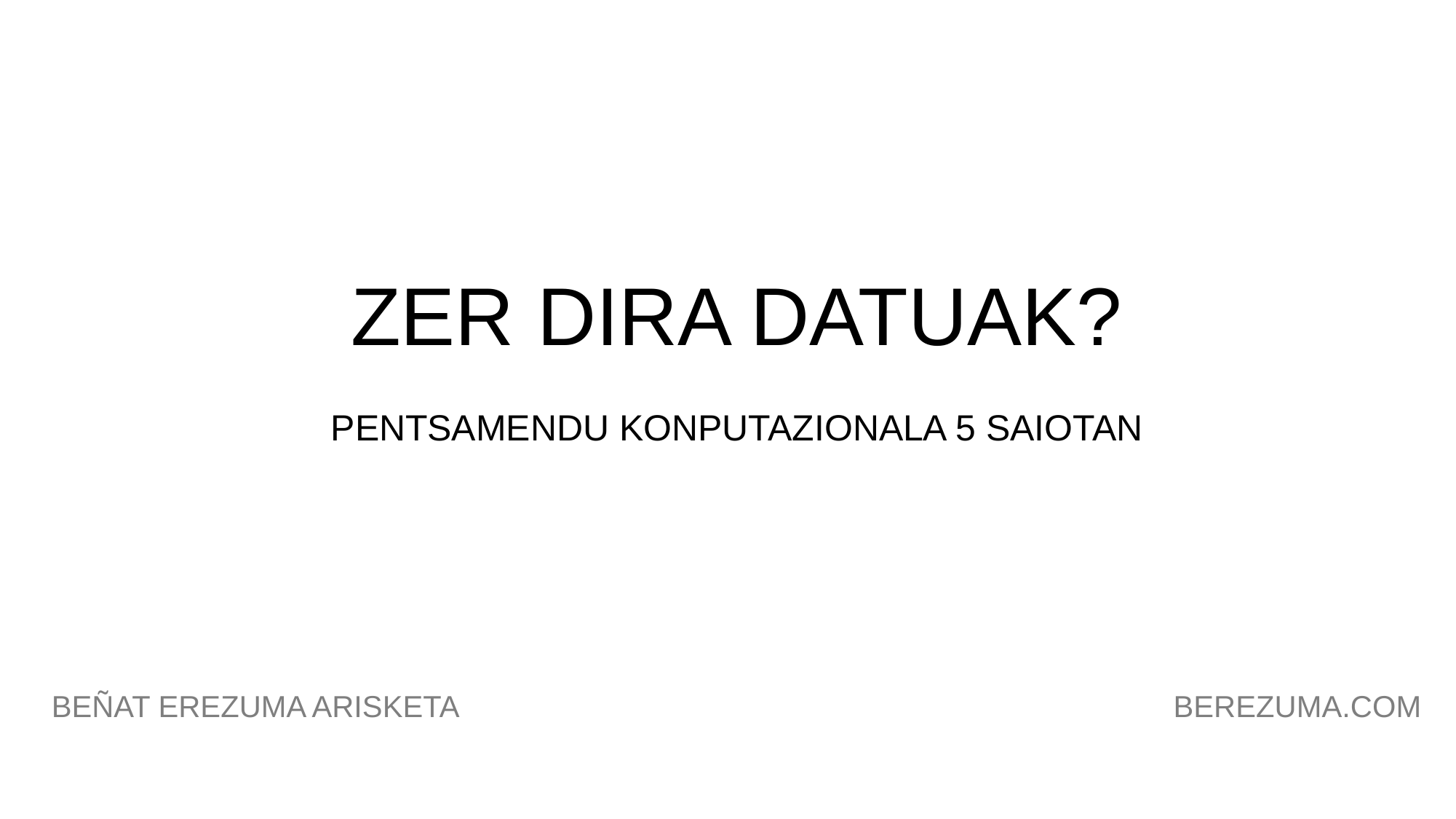

ZER DIRA DATUAK?
PENTSAMENDU KONPUTAZIONALA 5 SAIOTAN
BEÑAT EREZUMA ARISKETA

BEREZUMA.COM